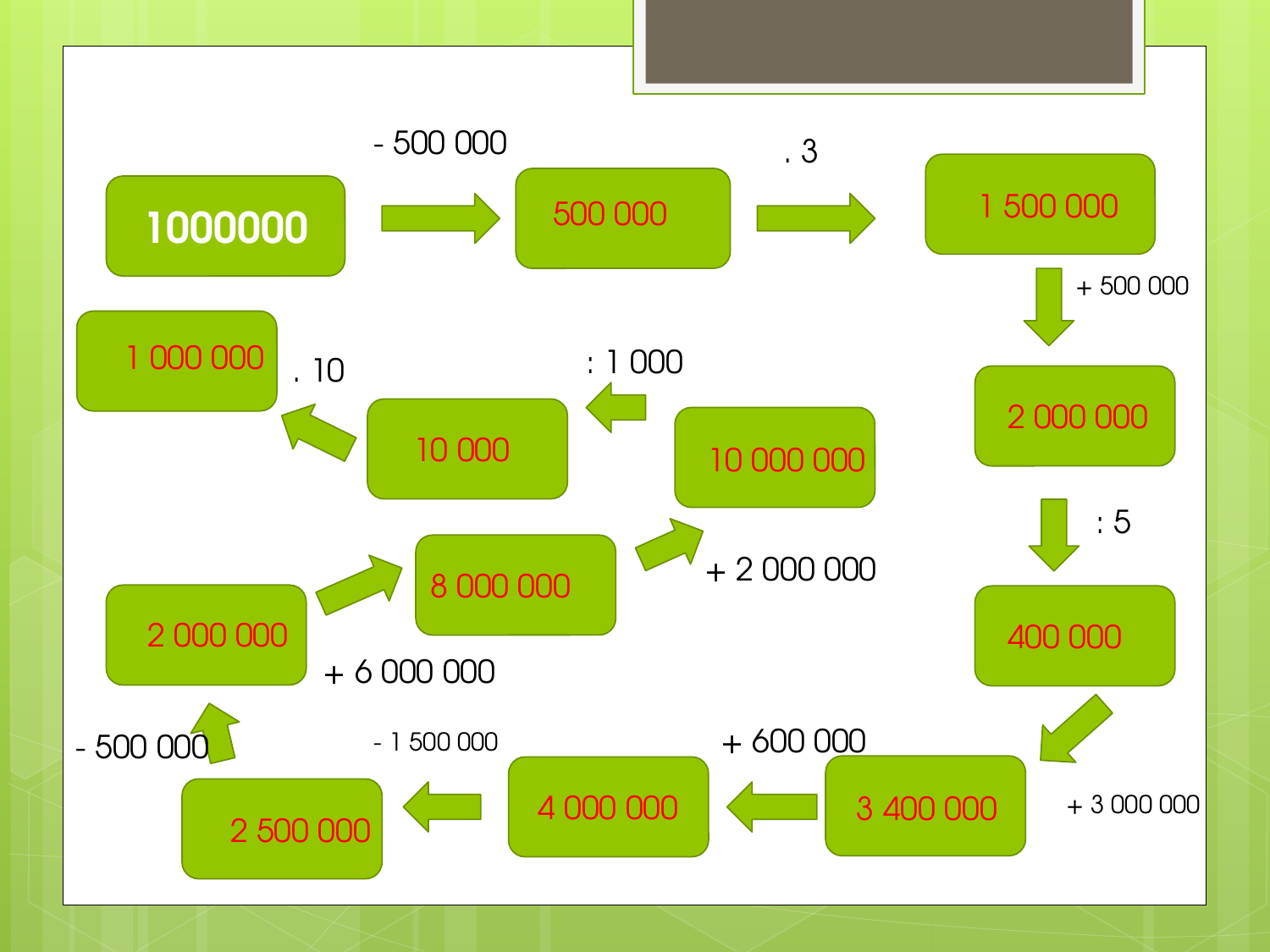

- 500 000
. 3

1000000
1 500 000
500 000

+ 500 000

1 000 000
: 1 000
. 10

2 000 000

10 000
10 000 000
: 5

+ 2 000 000
8 000 000

2 000 000
400 000
+ 6 000 000

+ 600 000
- 500 000
- 1 500 000

4 000 000

3 400 000
+ 3 000 000
2 500 000